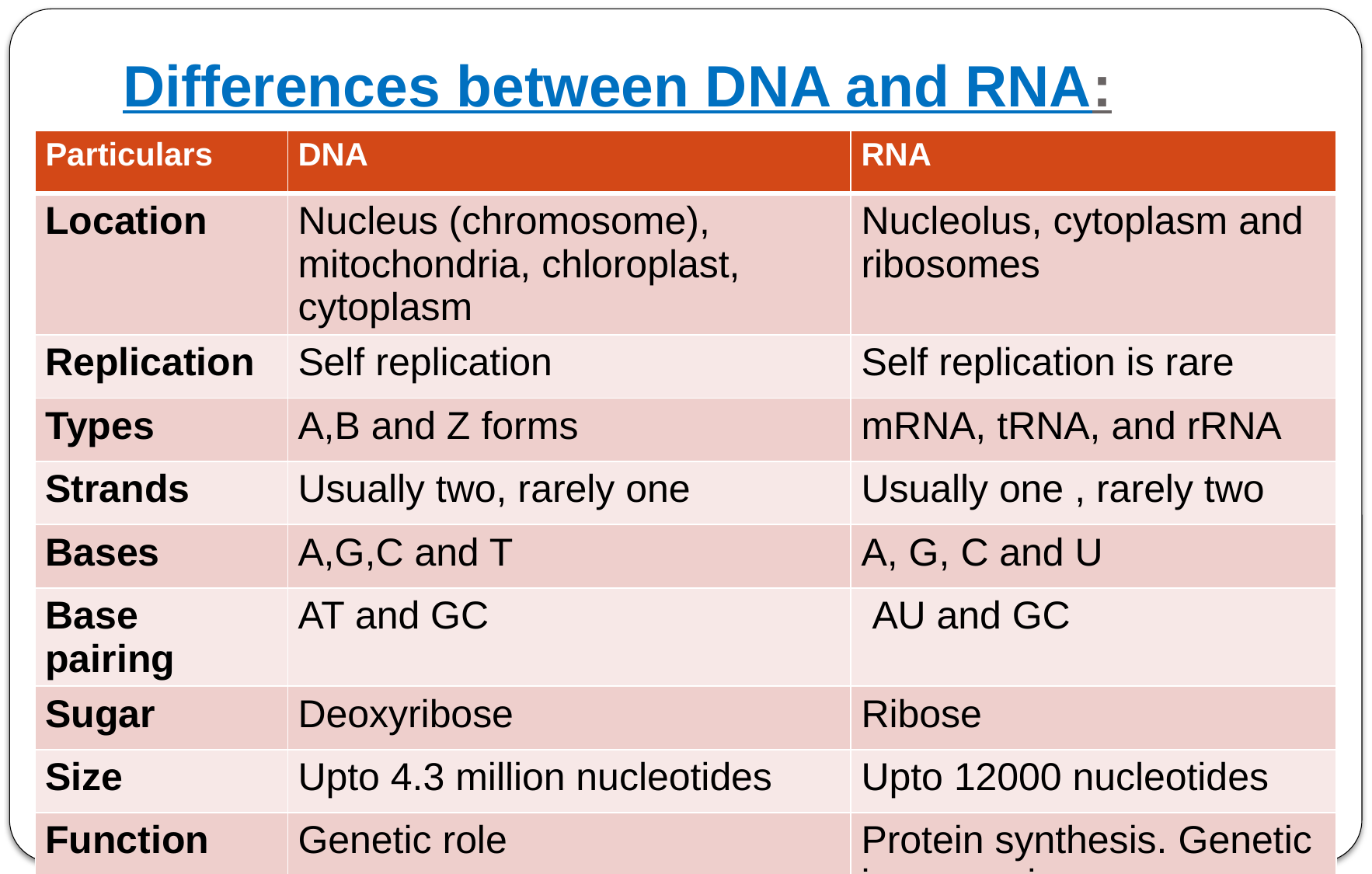

# Differences between DNA and RNA:
| Particulars | DNA | RNA |
| --- | --- | --- |
| Location | Nucleus (chromosome), mitochondria, chloroplast, cytoplasm | Nucleolus, cytoplasm and ribosomes |
| Replication | Self replication | Self replication is rare |
| Types | A,B and Z forms | mRNA, tRNA, and rRNA |
| Strands | Usually two, rarely one | Usually one , rarely two |
| Bases | A,G,C and T | A, G, C and U |
| Base pairing | AT and GC | AU and GC |
| Sugar | Deoxyribose | Ribose |
| Size | Upto 4.3 million nucleotides | Upto 12000 nucleotides |
| Function | Genetic role | Protein synthesis. Genetic in some viruses |